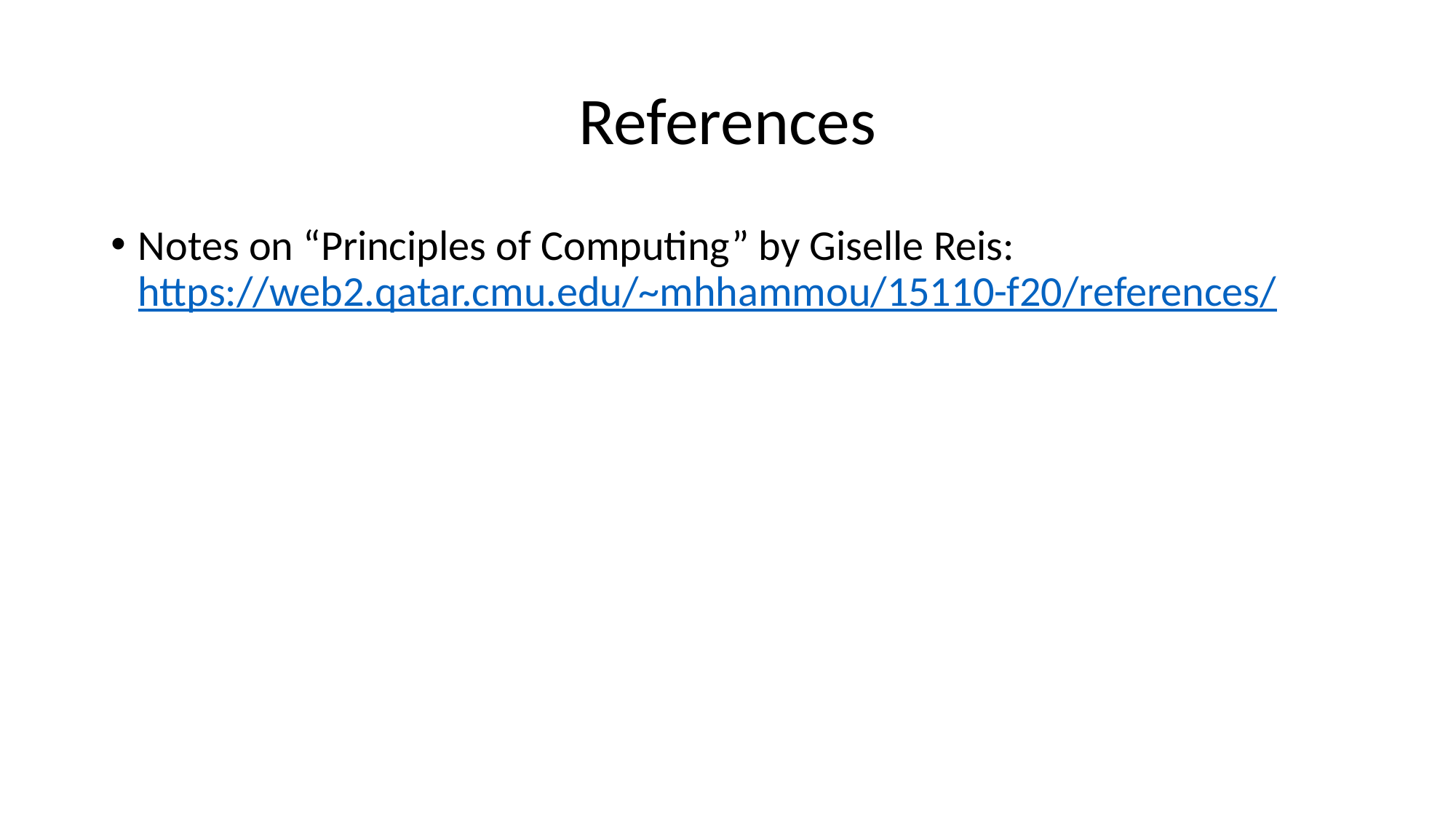

# References
Notes on “Principles of Computing” by Giselle Reis: https://web2.qatar.cmu.edu/~mhhammou/15110-f20/references/